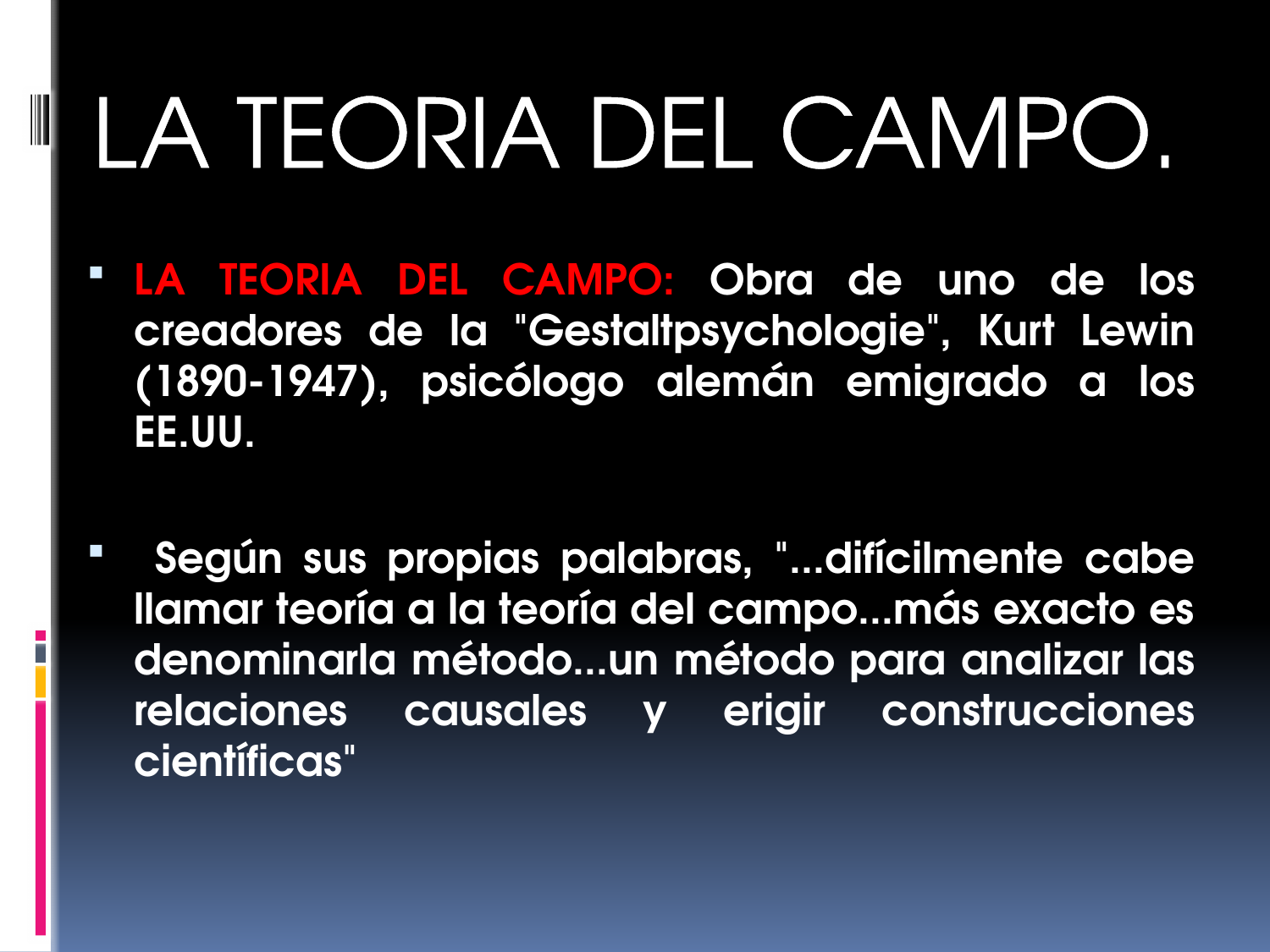

LA TEORIA DEL CAMPO.
LA TEORIA DEL CAMPO: Obra de uno de los creadores de la "Gestaltpsychologie", Kurt Lewin (1890-1947), psicólogo alemán emigrado a los EE.UU.

 Según sus propias palabras, "...difícilmente cabe llamar teoría a la teoría del campo...más exacto es denominarla método...un método para analizar las relaciones causales y erigir construcciones científicas"